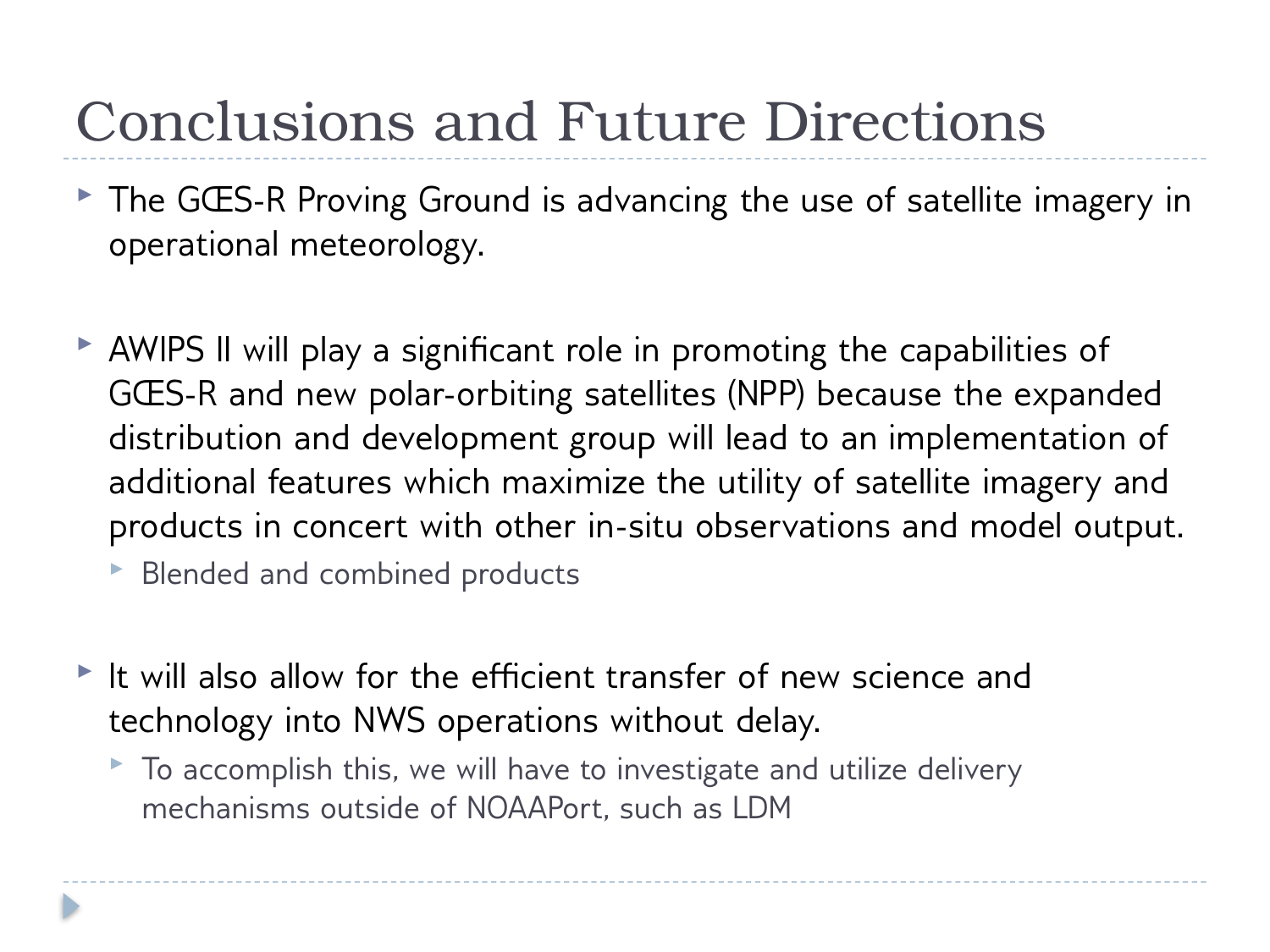

# Conclusions and Future Directions
The GOES-R Proving Ground is advancing the use of satellite imagery in operational meteorology.

AWIPS II will play a significant role in promoting the capabilities of GOES-R and new polar-orbiting satellites (NPP) because the expanded distribution and development group will lead to an implementation of additional features which maximize the utility of satellite imagery and products in concert with other in-situ observations and model output.
Blended and combined products

It will also allow for the efficient transfer of new science and technology into NWS operations without delay.
To accomplish this, we will have to investigate and utilize delivery mechanisms outside of NOAAPort, such as LDM